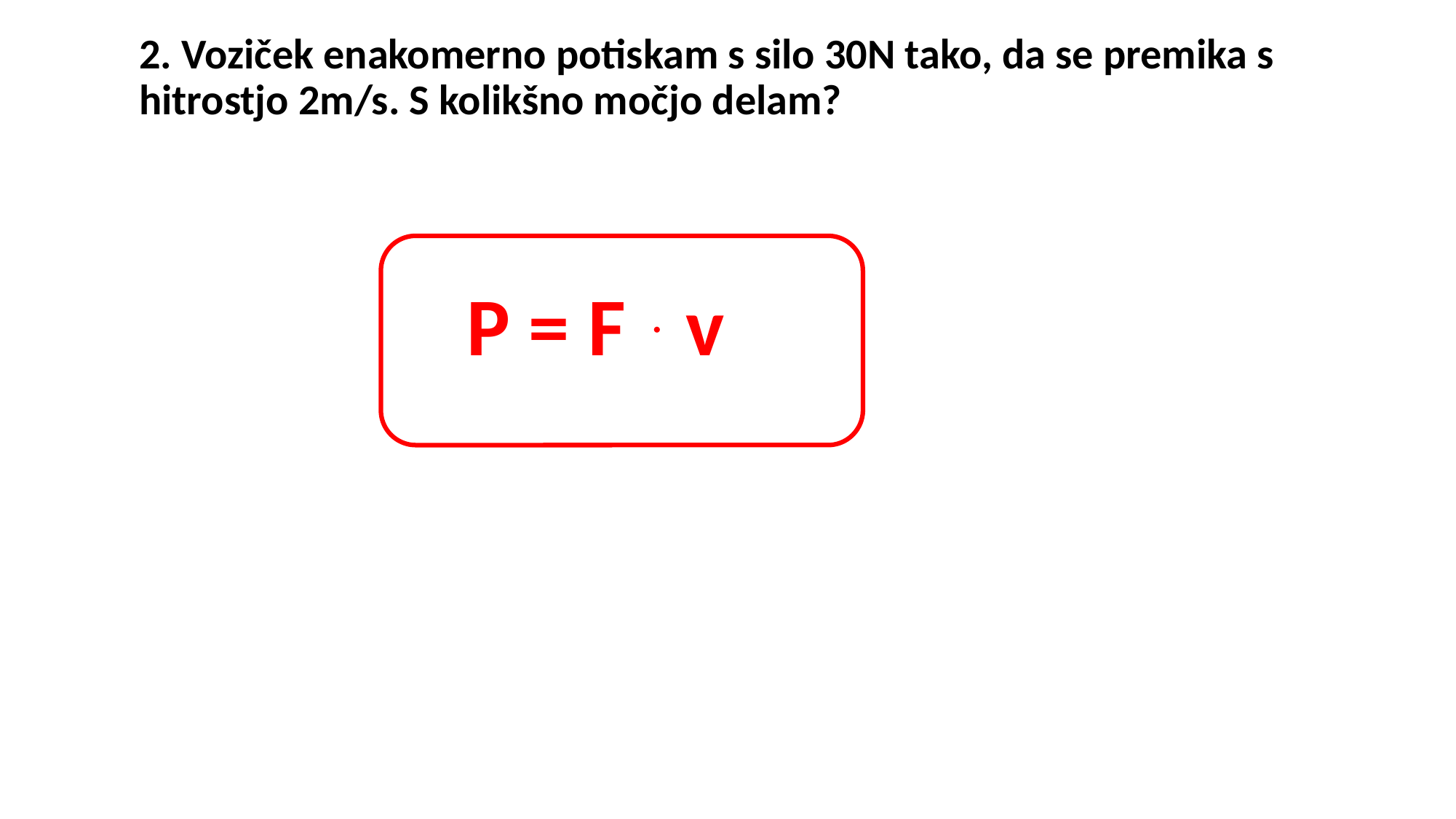

2. Voziček enakomerno potiskam s silo 30N tako, da se premika s hitrostjo 2m/s. S kolikšno močjo delam?

			P = F  · v